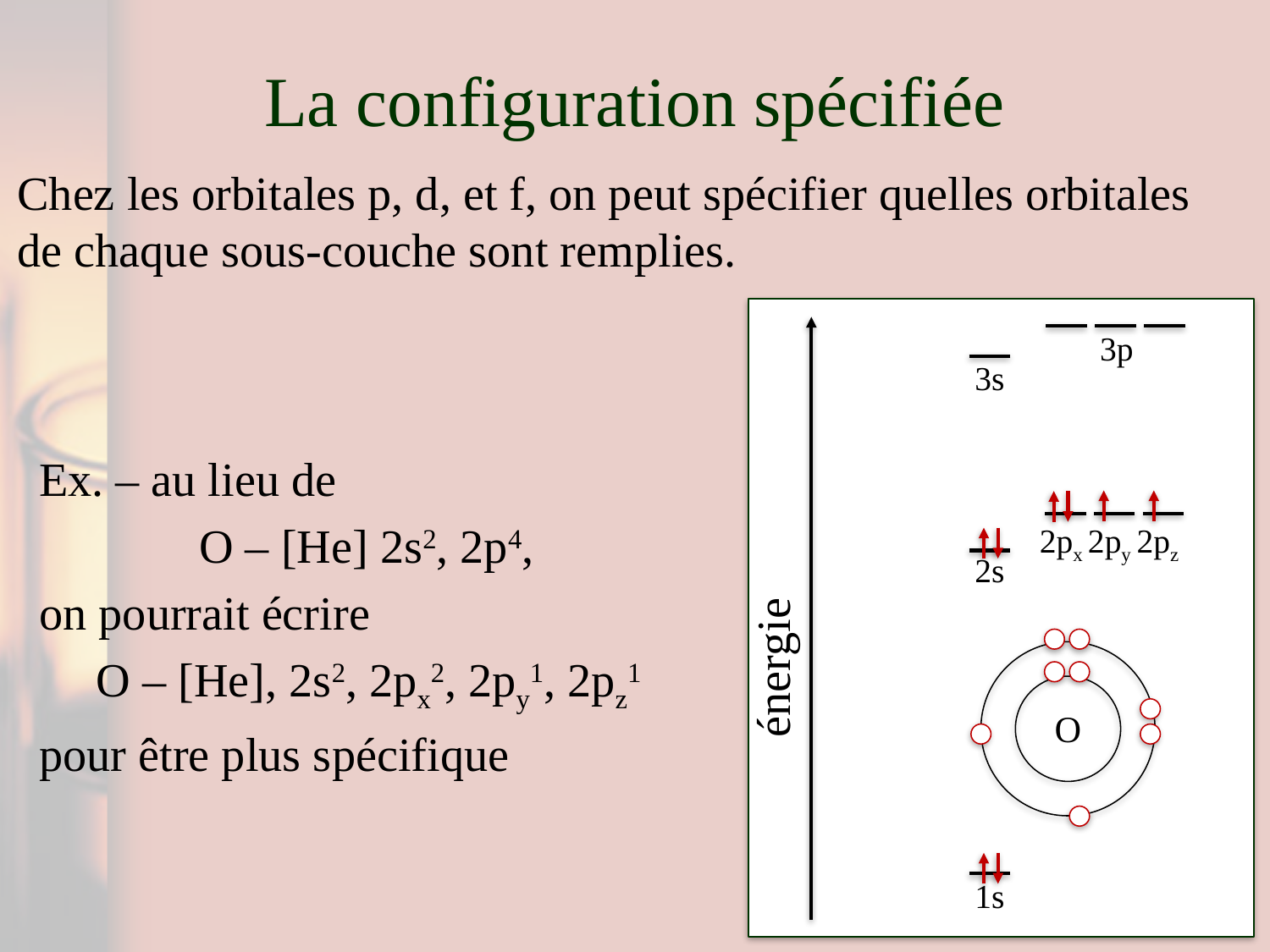

# La configuration spécifiée
Chez les orbitales p, d, et f, on peut spécifier quelles orbitales de chaque sous-couche sont remplies.

3p
3s
Ex. – au lieu de
O – [He] 2s2, 2p4,
on pourrait écrire
O – [He], 2s2, 2px2, 2py1, 2pz1
pour être plus spécifique
2px
2py
2pz
2s
énergie

O

1s